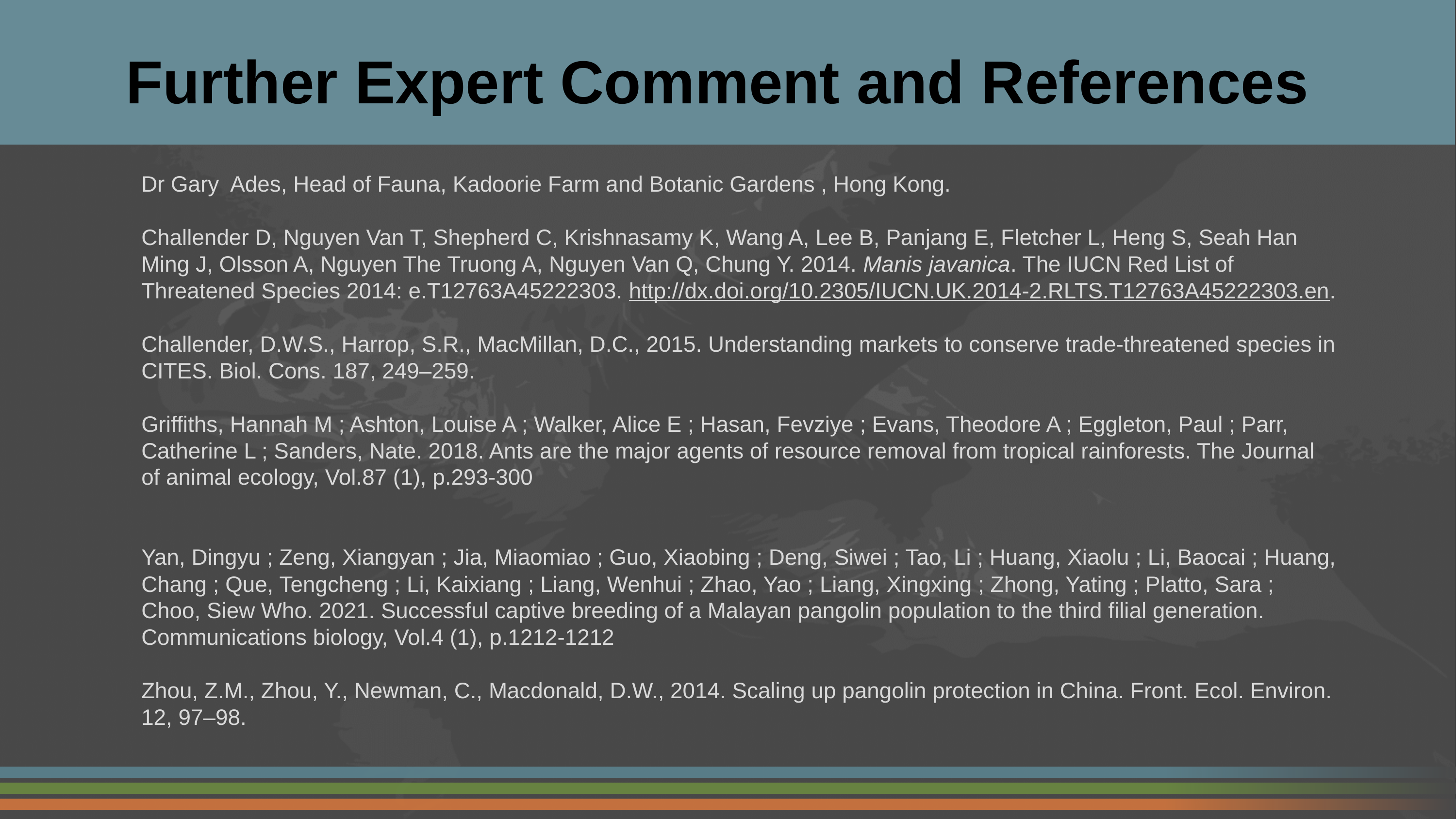

# Further Expert Comment and References
Dr Gary  Ades, Head of Fauna, Kadoorie Farm and Botanic Gardens , Hong Kong.

Challender D, Nguyen Van T, Shepherd C, Krishnasamy K, Wang A, Lee B, Panjang E, Fletcher L, Heng S, Seah Han Ming J, Olsson A, Nguyen The Truong A, Nguyen Van Q, Chung Y. 2014. Manis javanica. The IUCN Red List of Threatened Species 2014: e.T12763A45222303. http://dx.doi.org/10.2305/IUCN.UK.2014-2.RLTS.T12763A45222303.en.
Challender, D.W.S., Harrop, S.R., MacMillan, D.C., 2015. Understanding markets to conserve trade-threatened species in CITES. Biol. Cons. 187, 249–259.
Griffiths, Hannah M ; Ashton, Louise A ; Walker, Alice E ; Hasan, Fevziye ; Evans, Theodore A ; Eggleton, Paul ; Parr, Catherine L ; Sanders, Nate. 2018. Ants are the major agents of resource removal from tropical rainforests. The Journal of animal ecology, Vol.87 (1), p.293-300
Yan, Dingyu ; Zeng, Xiangyan ; Jia, Miaomiao ; Guo, Xiaobing ; Deng, Siwei ; Tao, Li ; Huang, Xiaolu ; Li, Baocai ; Huang, Chang ; Que, Tengcheng ; Li, Kaixiang ; Liang, Wenhui ; Zhao, Yao ; Liang, Xingxing ; Zhong, Yating ; Platto, Sara ; Choo, Siew Who. 2021. Successful captive breeding of a Malayan pangolin population to the third filial generation. Communications biology, Vol.4 (1), p.1212-1212
Zhou, Z.M., Zhou, Y., Newman, C., Macdonald, D.W., 2014. Scaling up pangolin protection in China. Front. Ecol. Environ. 12, 97–98.